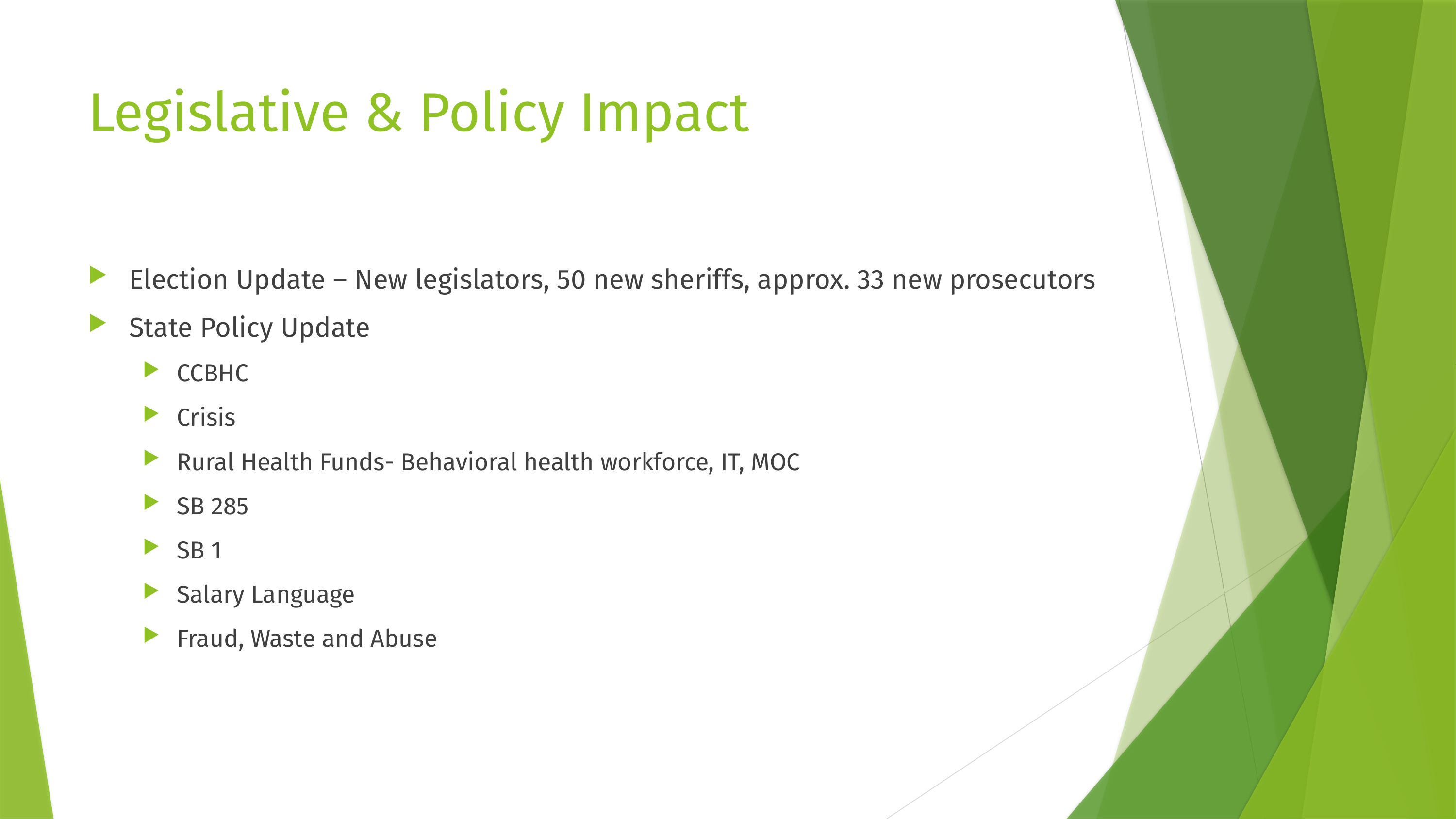

# Legislative & Policy Impact
Election Update – New legislators, 50 new sheriffs, approx. 33 new prosecutors
State Policy Update
CCBHC
Crisis
Rural Health Funds- Behavioral health workforce, IT, MOC
SB 285
SB 1
Salary Language
Fraud, Waste and Abuse